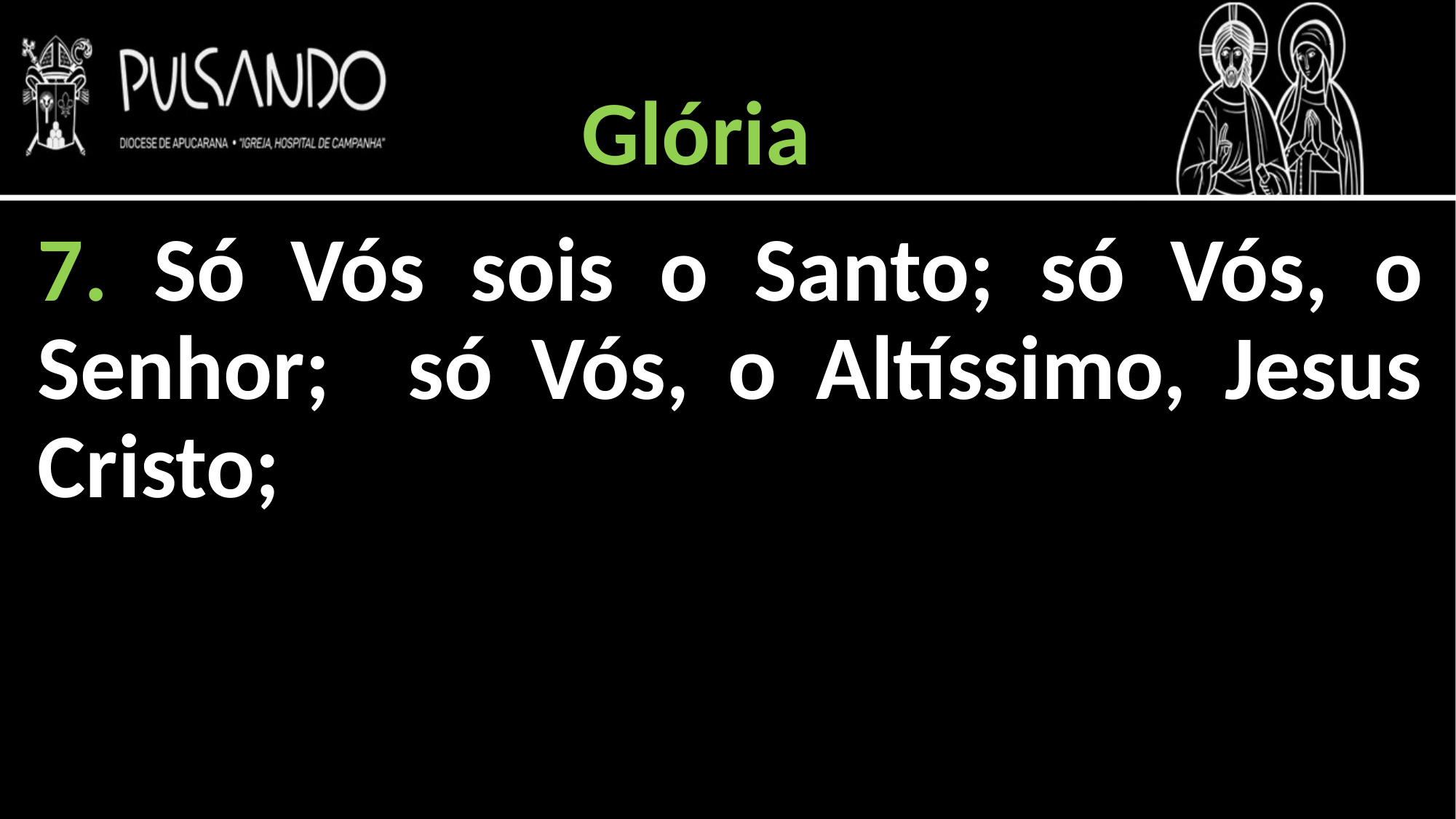

Glória
7. Só Vós sois o Santo; só Vós, o Senhor;  só Vós, o Altíssimo, Jesus Cristo;